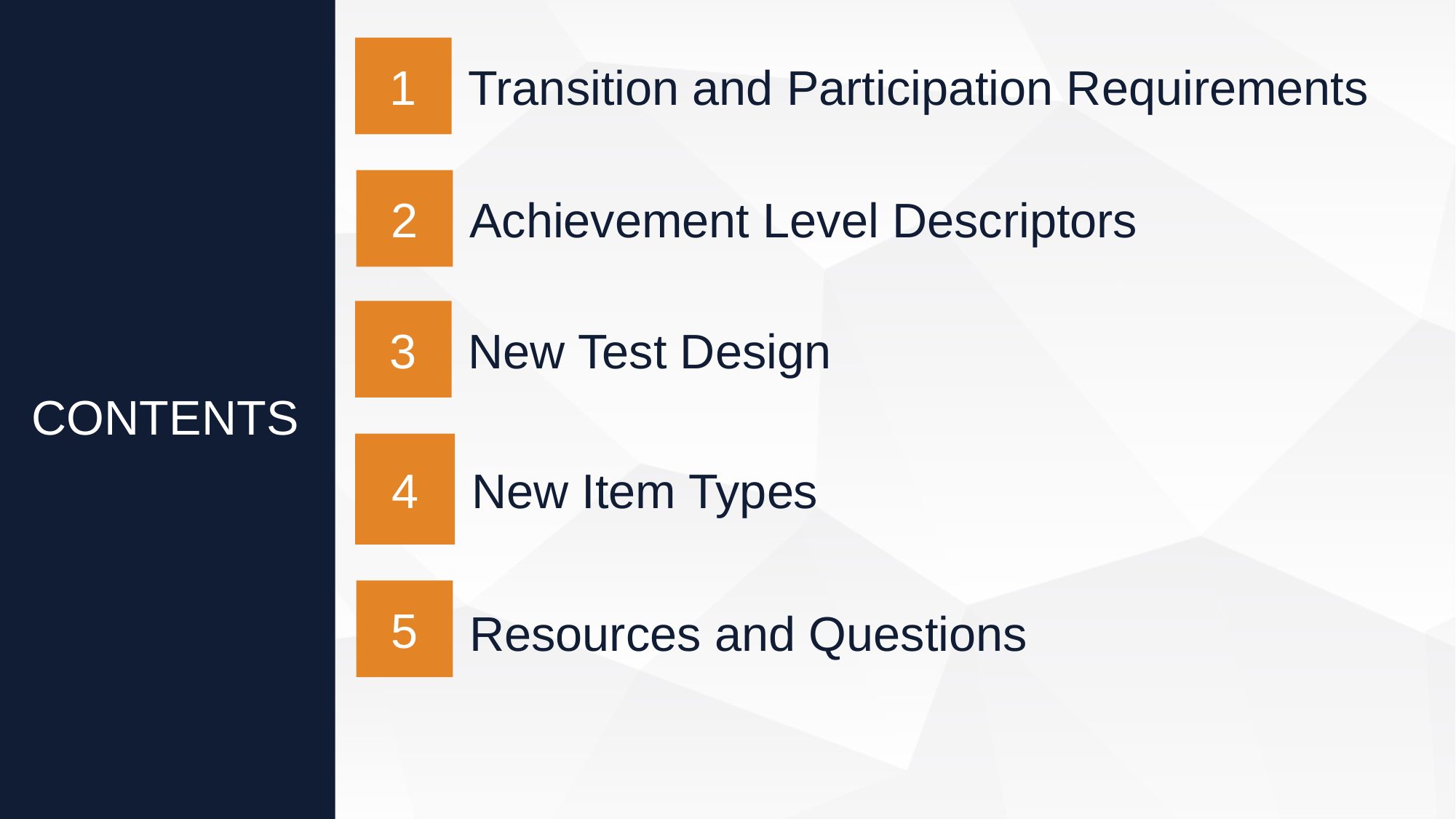

1
Transition and Participation Requirements
2
Achievement Level Descriptors
3
New Test Design
CONTENTS
4
New Item Types
5
Resources and Questions